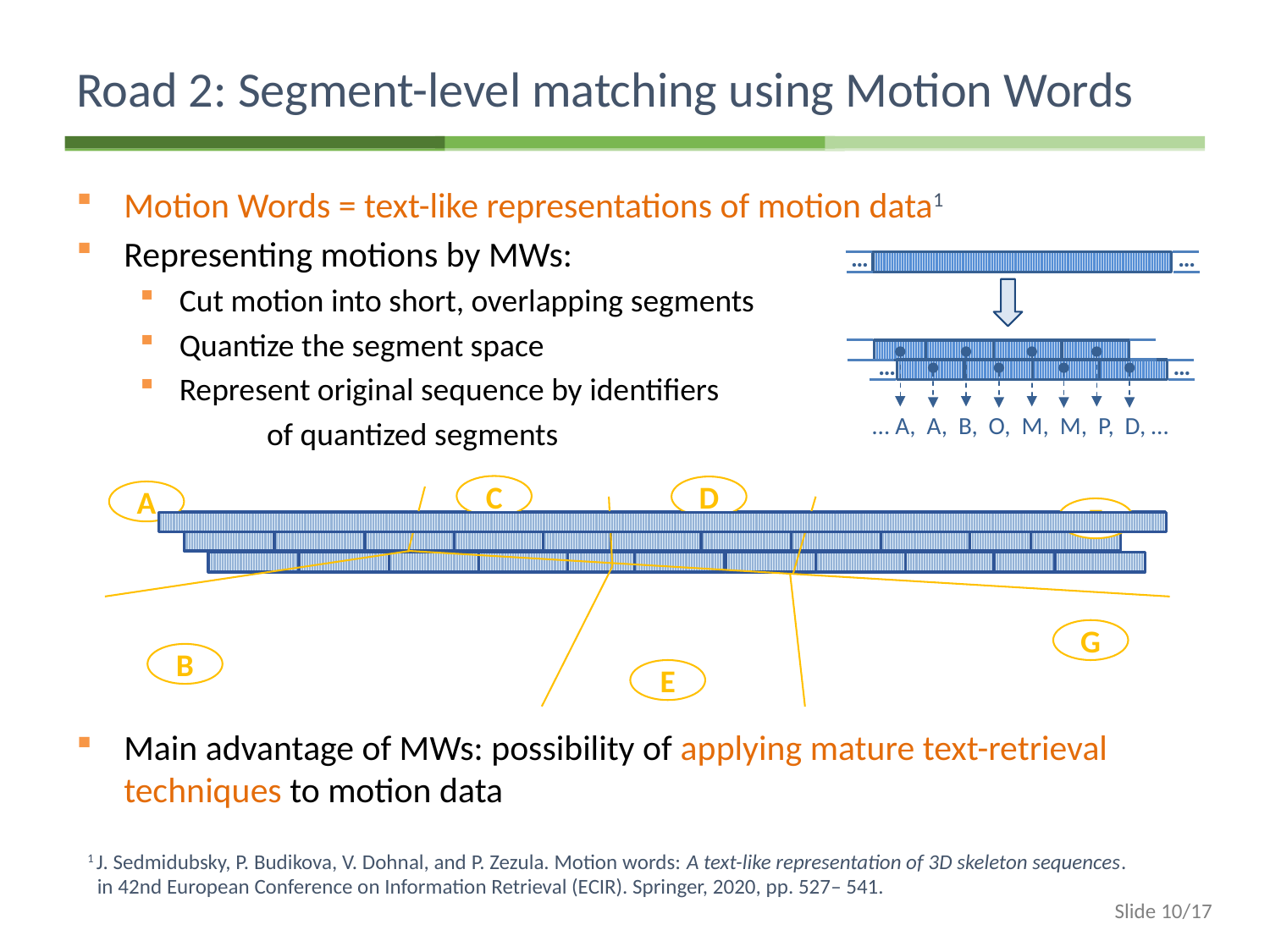

# Road 2: Segment-level matching using Motion Words
Motion Words = text-like representations of motion data1
Representing motions by MWs:
Cut motion into short, overlapping segments
Quantize the segment space
Represent original sequence by identifiers
	of quantized segments

Main advantage of MWs: possibility of applying mature text-retrieval techniques to motion data

…
…

…
…

… A,  A,  B,  O,  M,  M,  P,  D, …
C
D
A
F

G
B
E
1 J. Sedmidubsky, P. Budikova, V. Dohnal, and P. Zezula. Motion words: A text-like representation of 3D skeleton sequences.
  in 42nd European Conference on Information Retrieval (ECIR). Springer, 2020, pp. 527– 541.